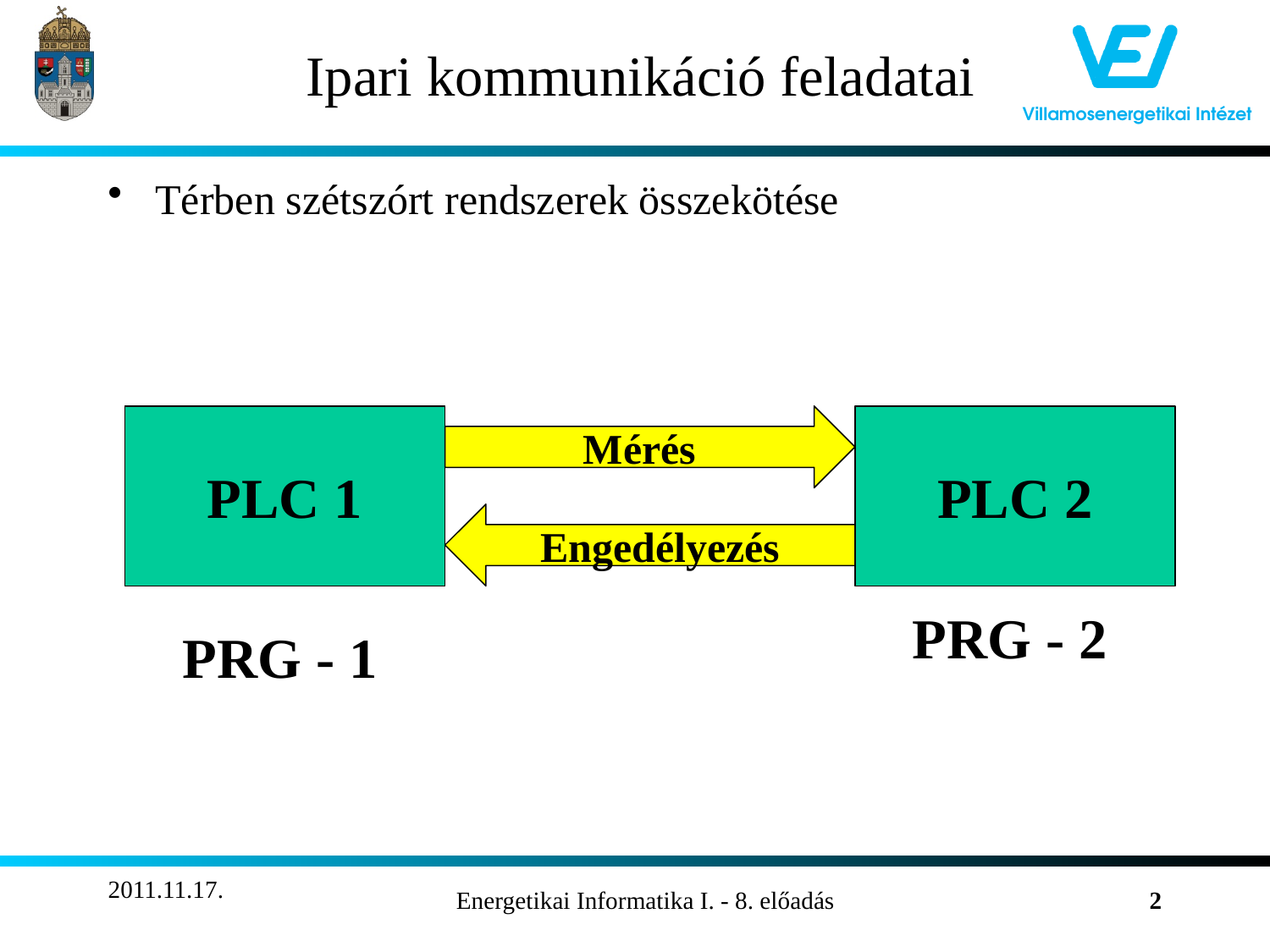

# Ipari kommunikáció feladatai
Térben szétszórt rendszerek összekötése
PLC 1
Mérés
PLC 2
Engedélyezés
PRG - 2
PRG - 1
2011.11.17.
Energetikai Informatika I. - 8. előadás
2